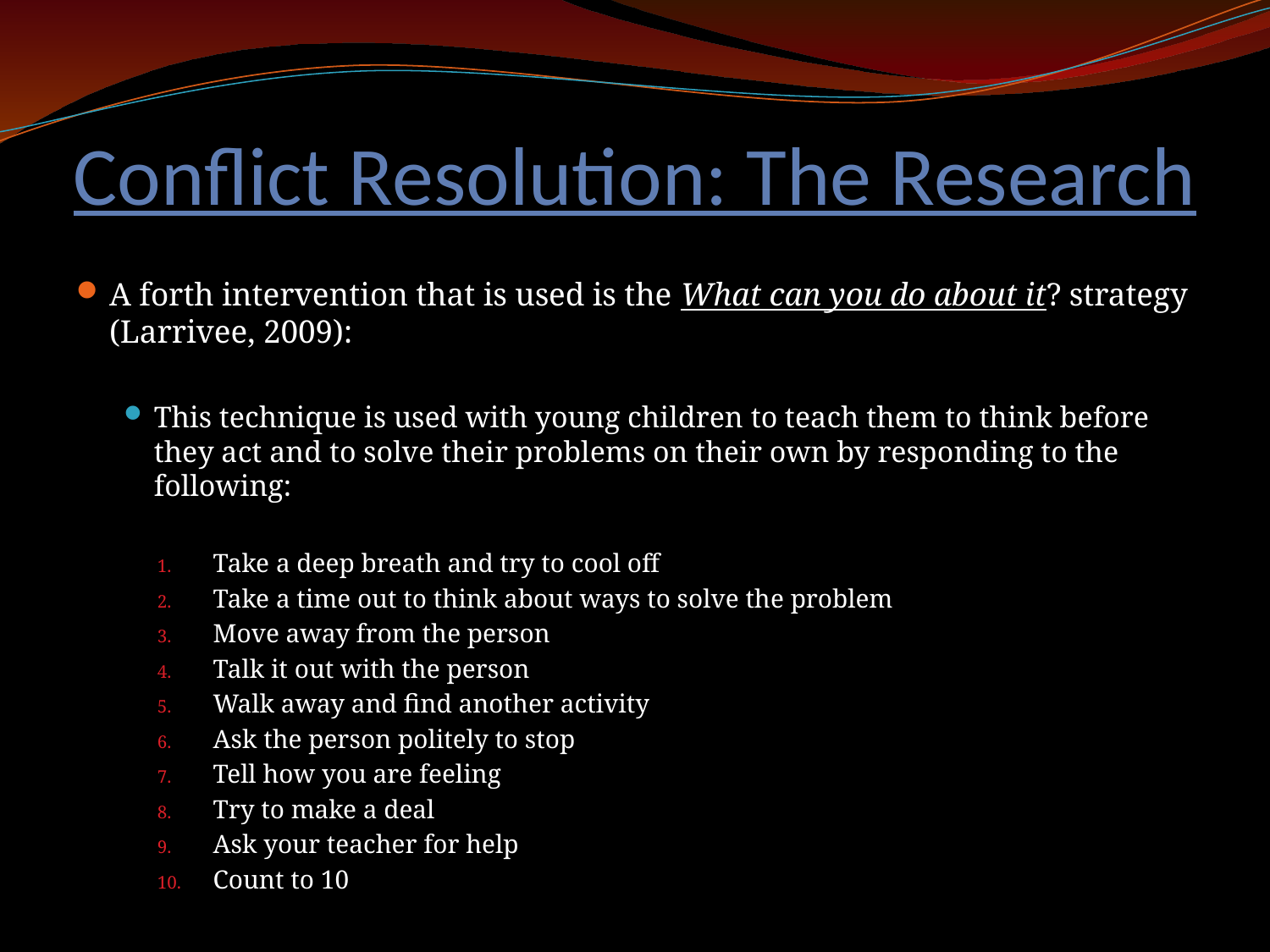

# Conflict Resolution: The Research
A forth intervention that is used is the What can you do about it? strategy (Larrivee, 2009):

This technique is used with young children to teach them to think before they act and to solve their problems on their own by responding to the following:

Take a deep breath and try to cool off
Take a time out to think about ways to solve the problem
Move away from the person
Talk it out with the person
Walk away and find another activity
Ask the person politely to stop
Tell how you are feeling
Try to make a deal
Ask your teacher for help
Count to 10